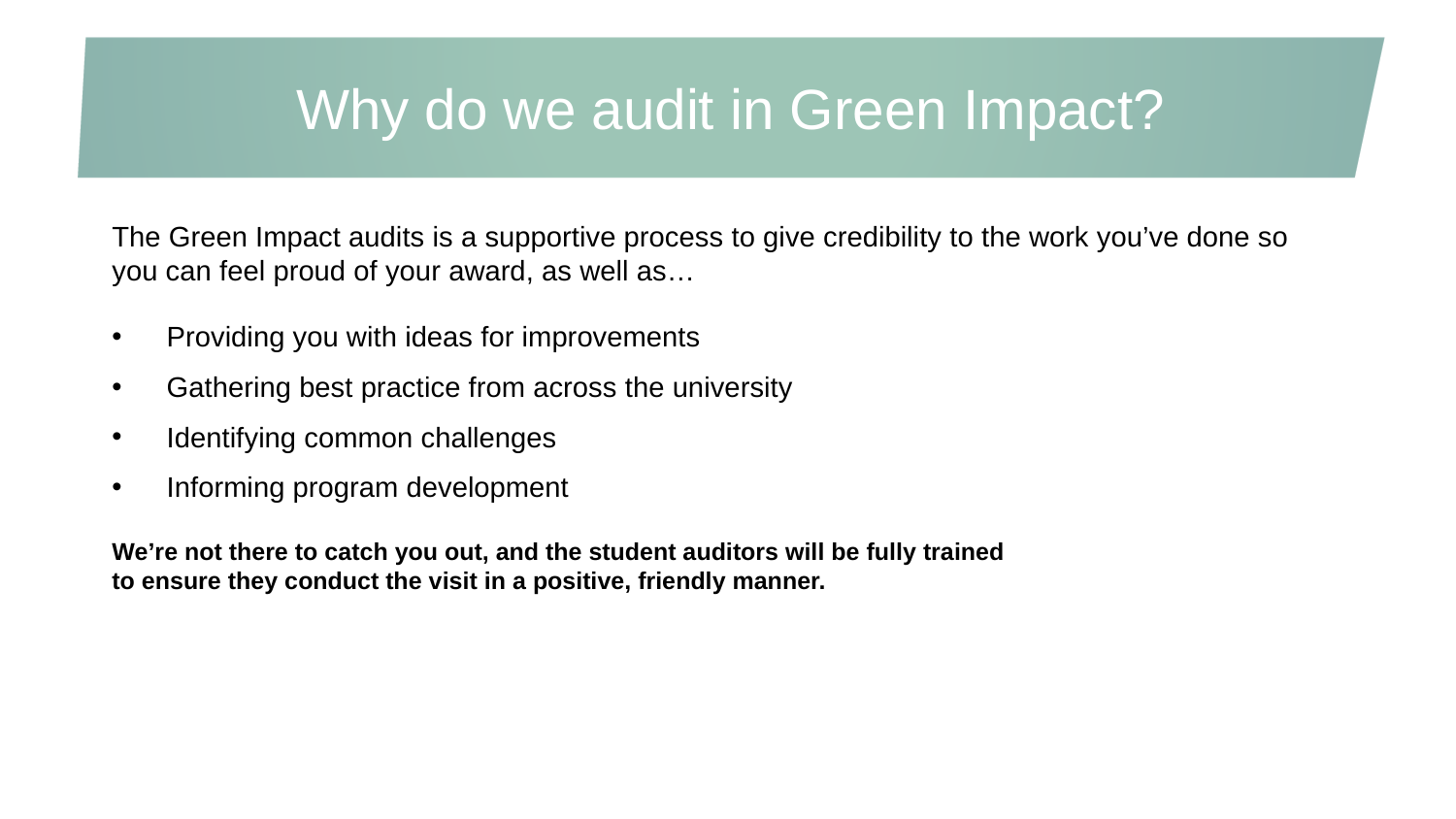

# Why do we audit in Green Impact?
The Green Impact audits is a supportive process to give credibility to the work you’ve done so you can feel proud of your award, as well as…
Providing you with ideas for improvements
Gathering best practice from across the university
Identifying common challenges
Informing program development
We’re not there to catch you out, and the student auditors will be fully trained
to ensure they conduct the visit in a positive, friendly manner.